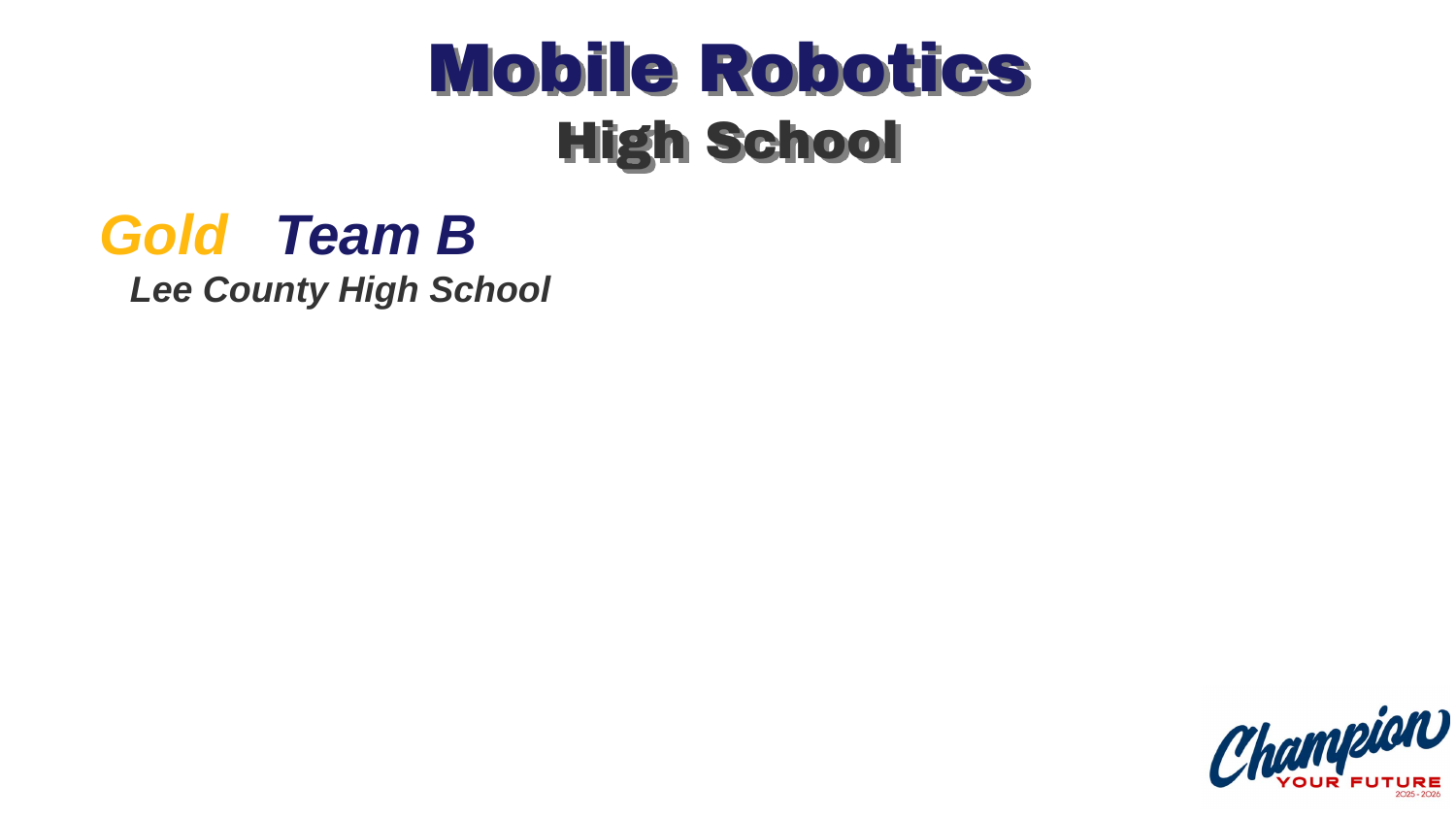

# Mobile Robotics High School
Gold   Team B
   Lee County High School